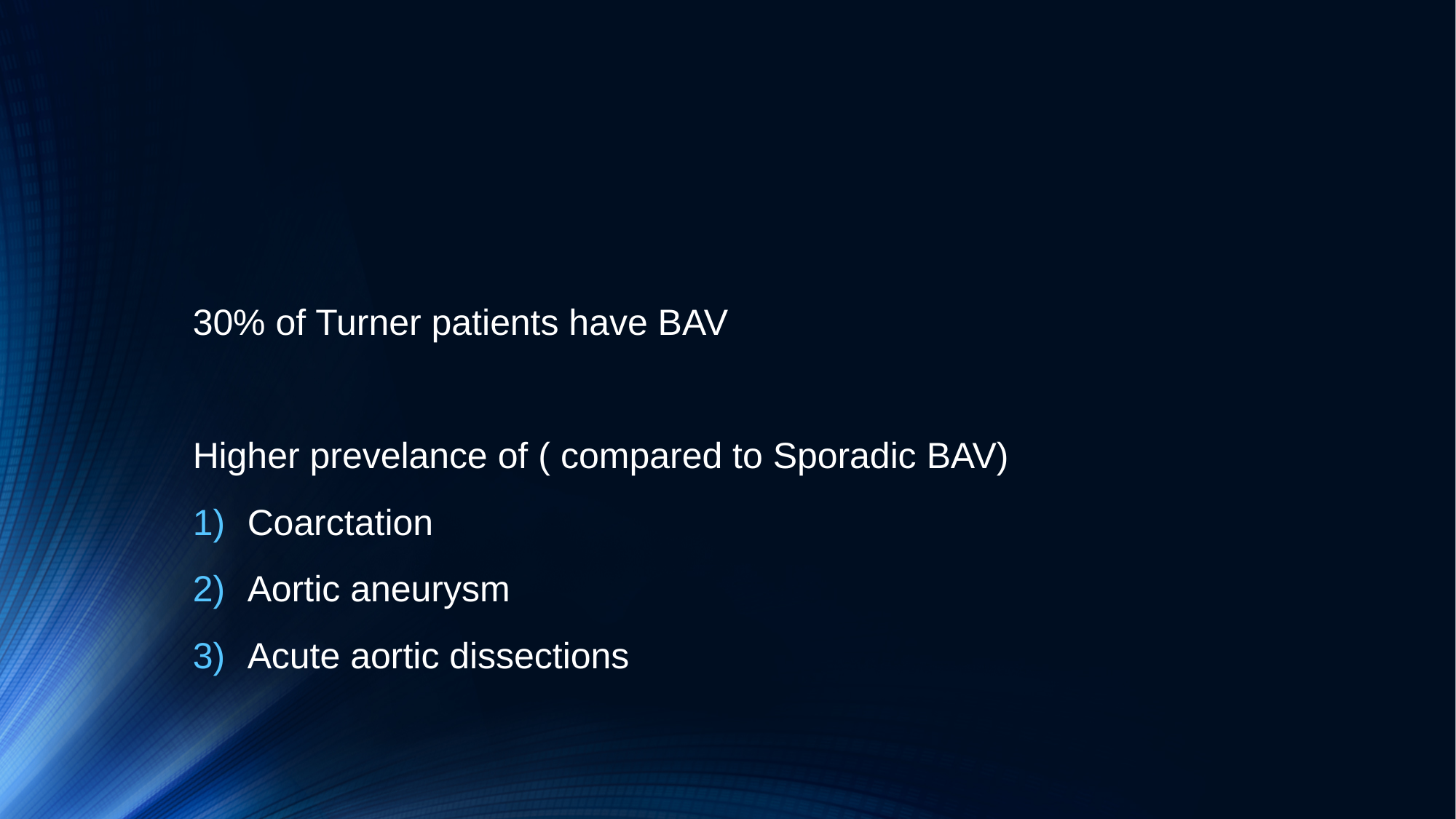

#

30% of Turner patients have BAV

Higher prevelance of ( compared to Sporadic BAV)
Coarctation
Aortic aneurysm
Acute aortic dissections